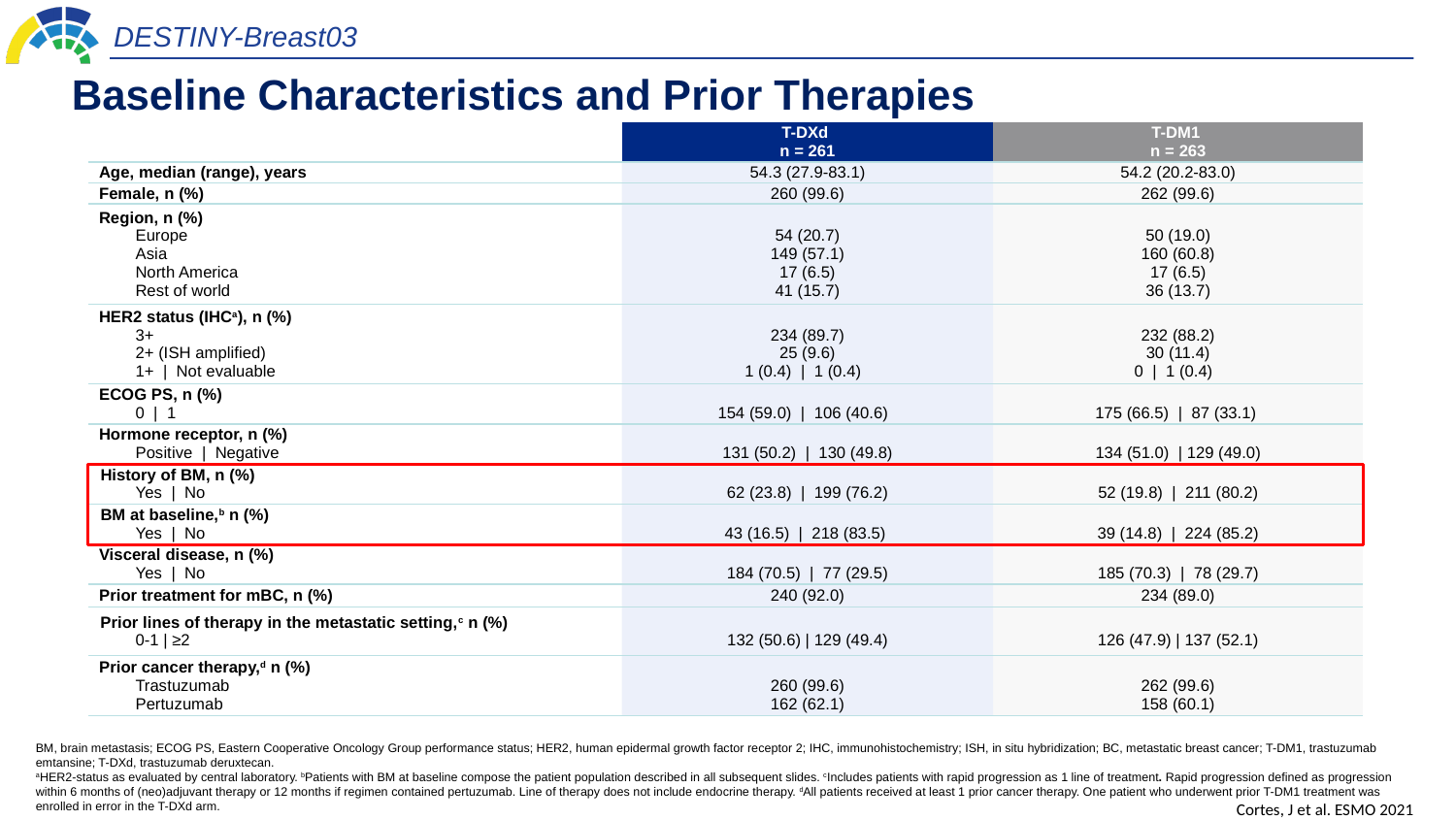

# Baseline Characteristics and Prior Therapies
|  | T-DXd n = 261 | T-DM1 n = 263 |
| --- | --- | --- |
| Age, median (range), years | 54.3 (27.9-83.1) | 54.2 (20.2-83.0) |
| Female, n (%) | 260 (99.6) | 262 (99.6) |
| Region, n (%) Europe Asia North America Rest of world | 54 (20.7) 149 (57.1) 17 (6.5) 41 (15.7) | 50 (19.0) 160 (60.8) 17 (6.5) 36 (13.7) |
| HER2 status (IHCa), n (%) 3+ 2+ (ISH amplified) 1+ | Not evaluable | 234 (89.7) 25 (9.6) 1 (0.4) | 1 (0.4) | 232 (88.2) 30 (11.4) 0 | 1 (0.4) |
| ECOG PS, n (%) 0 | 1 | 154 (59.0) | 106 (40.6) | 175 (66.5) | 87 (33.1) |
| Hormone receptor, n (%) Positive | Negative | 131 (50.2) | 130 (49.8) | 134 (51.0) | 129 (49.0) |
| History of BM, n (%) Yes | No | 62 (23.8) | 199 (76.2) | 52 (19.8) | 211 (80.2) |
| BM at baseline,b n (%) Yes | No | 43 (16.5) | 218 (83.5) | 39 (14.8) | 224 (85.2) |
| Visceral disease, n (%) Yes | No | 184 (70.5) | 77 (29.5) | 185 (70.3) | 78 (29.7) |
| Prior treatment for mBC, n (%) | 240 (92.0) | 234 (89.0) |
| Prior lines of therapy in the metastatic setting,c n (%) 0-1 | ≥2 | 132 (50.6) | 129 (49.4) | 126 (47.9) | 137 (52.1) |
| Prior cancer therapy,d n (%) Trastuzumab Pertuzumab | 260 (99.6) 162 (62.1) | 262 (99.6) 158 (60.1) |

BM, brain metastasis; ECOG PS, Eastern Cooperative Oncology Group performance status; HER2, human epidermal growth factor receptor 2; IHC, immunohistochemistry; ISH, in situ hybridization; BC, metastatic breast cancer; T-DM1, trastuzumab emtansine; T-DXd, trastuzumab deruxtecan.
aHER2-status as evaluated by central laboratory. bPatients with BM at baseline compose the patient population described in all subsequent slides. cIncludes patients with rapid progression as 1 line of treatment. Rapid progression defined as progression within 6 months of (neo)adjuvant therapy or 12 months if regimen contained pertuzumab. Line of therapy does not include endocrine therapy. dAll patients received at least 1 prior cancer therapy. One patient who underwent prior T-DM1 treatment was enrolled in error in the T-DXd arm.

Cortes, J et al. ESMO 2021